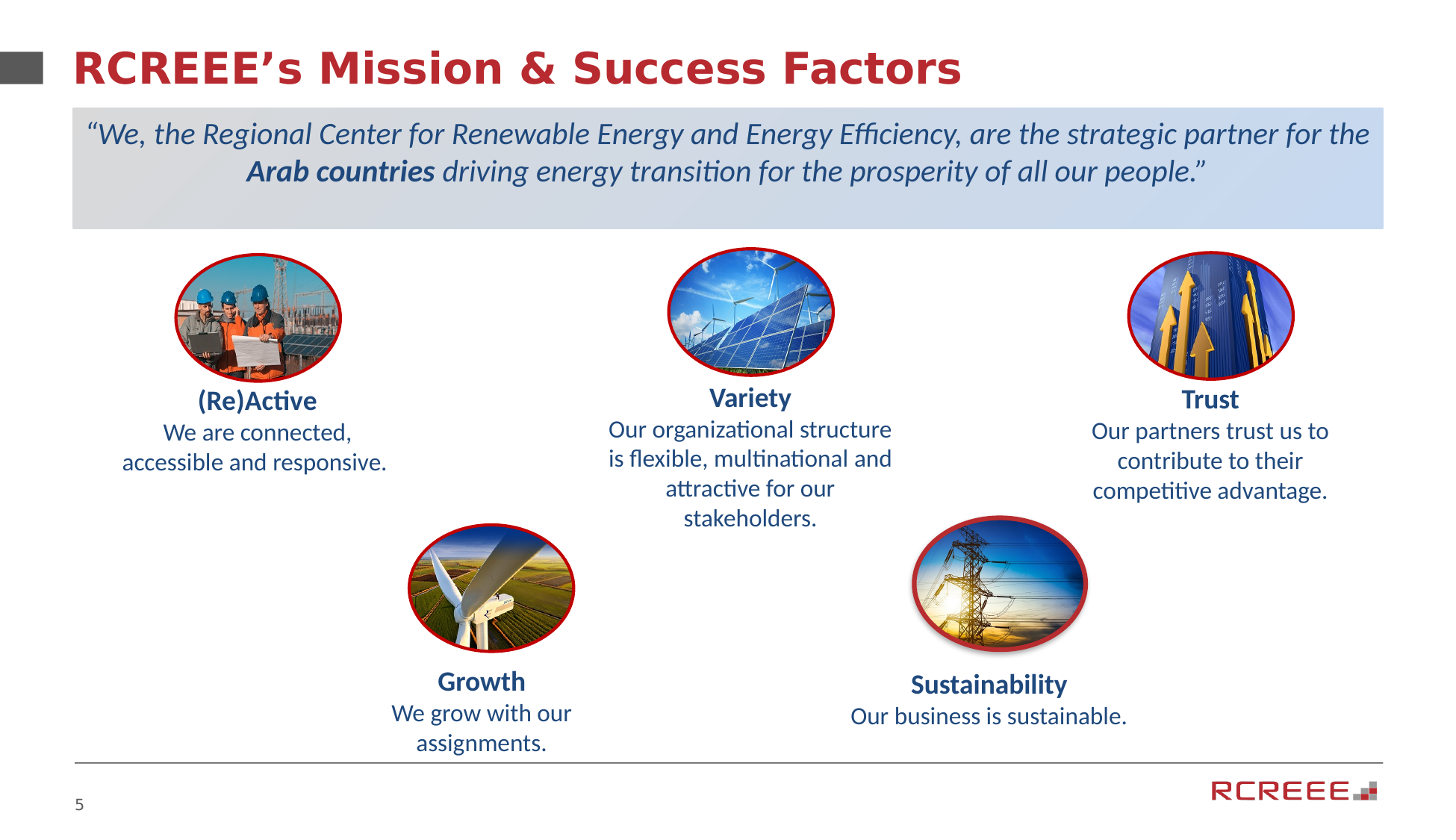

# RCREEE’s Mission & Success Factors
“We, the Regional Center for Renewable Energy and Energy Efficiency, are the strategic partner for the Arab countries driving energy transition for the prosperity of all our people.”

Variety
Our organizational structure is flexible, multinational and attractive for our stakeholders.
Trust
Our partners trust us to contribute to their competitive advantage.
(Re)Active
We are connected, accessible and responsive.

Growth
We grow with our assignments.
Sustainability
Our business is sustainable.